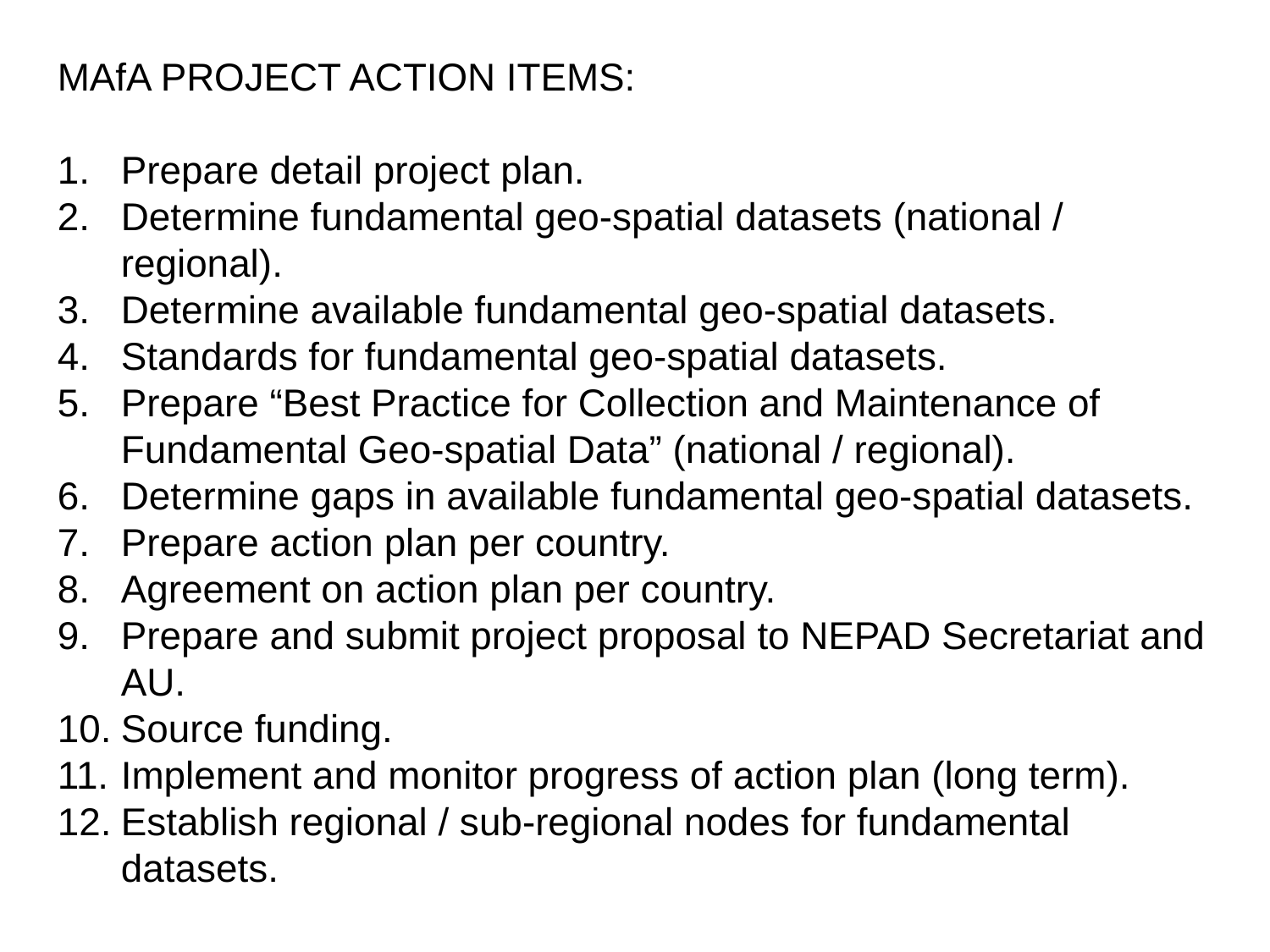

MAfA PROJECT ACTION ITEMS:

Prepare detail project plan.
Determine fundamental geo-spatial datasets (national / regional).
Determine available fundamental geo-spatial datasets.
Standards for fundamental geo-spatial datasets.
Prepare “Best Practice for Collection and Maintenance of Fundamental Geo-spatial Data” (national / regional).
Determine gaps in available fundamental geo-spatial datasets.
Prepare action plan per country.
Agreement on action plan per country.
Prepare and submit project proposal to NEPAD Secretariat and AU.
Source funding.
Implement and monitor progress of action plan (long term).
Establish regional / sub-regional nodes for fundamental datasets.